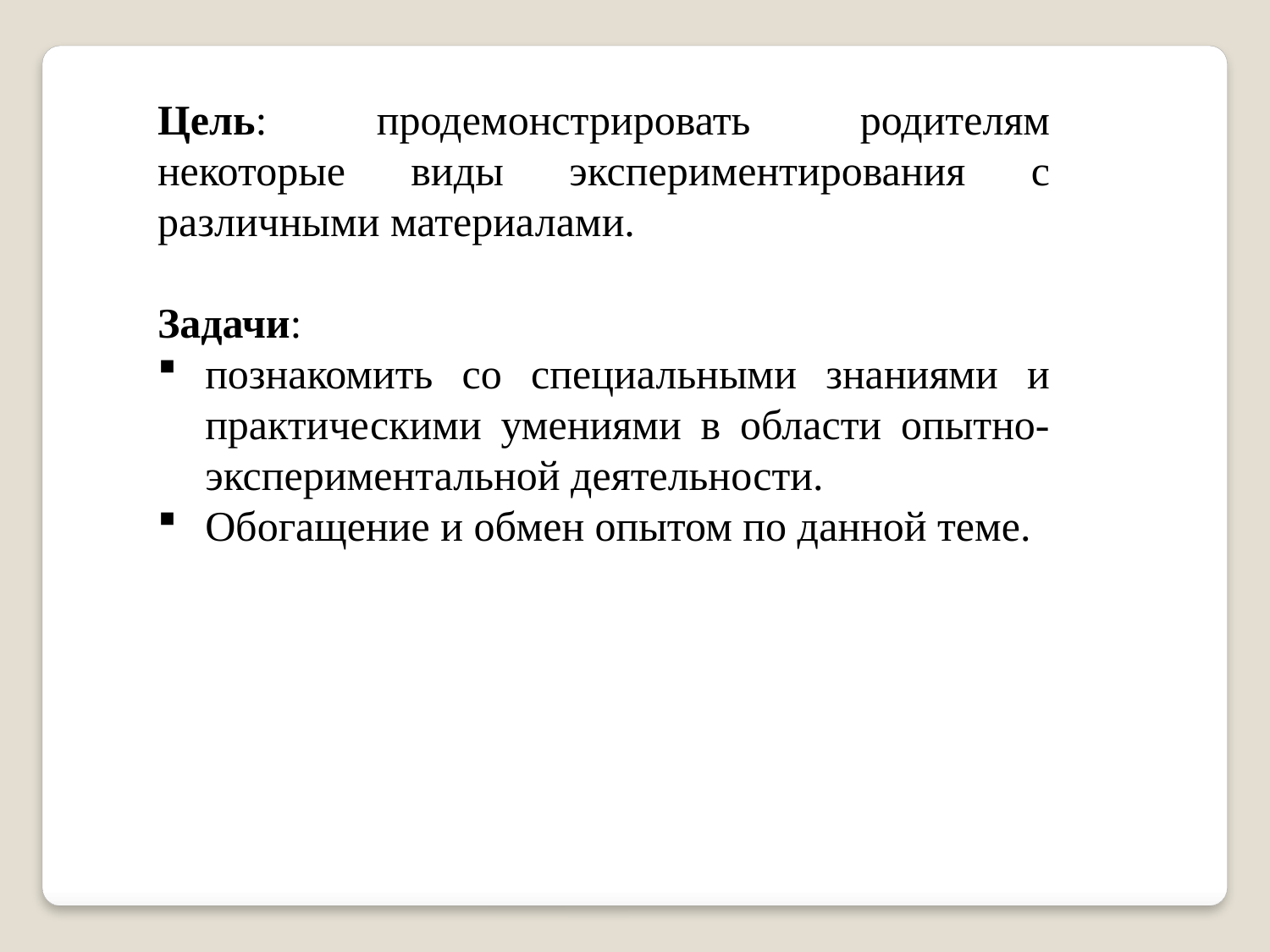

Цель: продемонстрировать родителям некоторые виды экспериментирования с различными материалами.

Задачи:
познакомить со специальными знаниями и практическими умениями в области опытно-экспериментальной деятельности.
Обогащение и обмен опытом по данной теме.